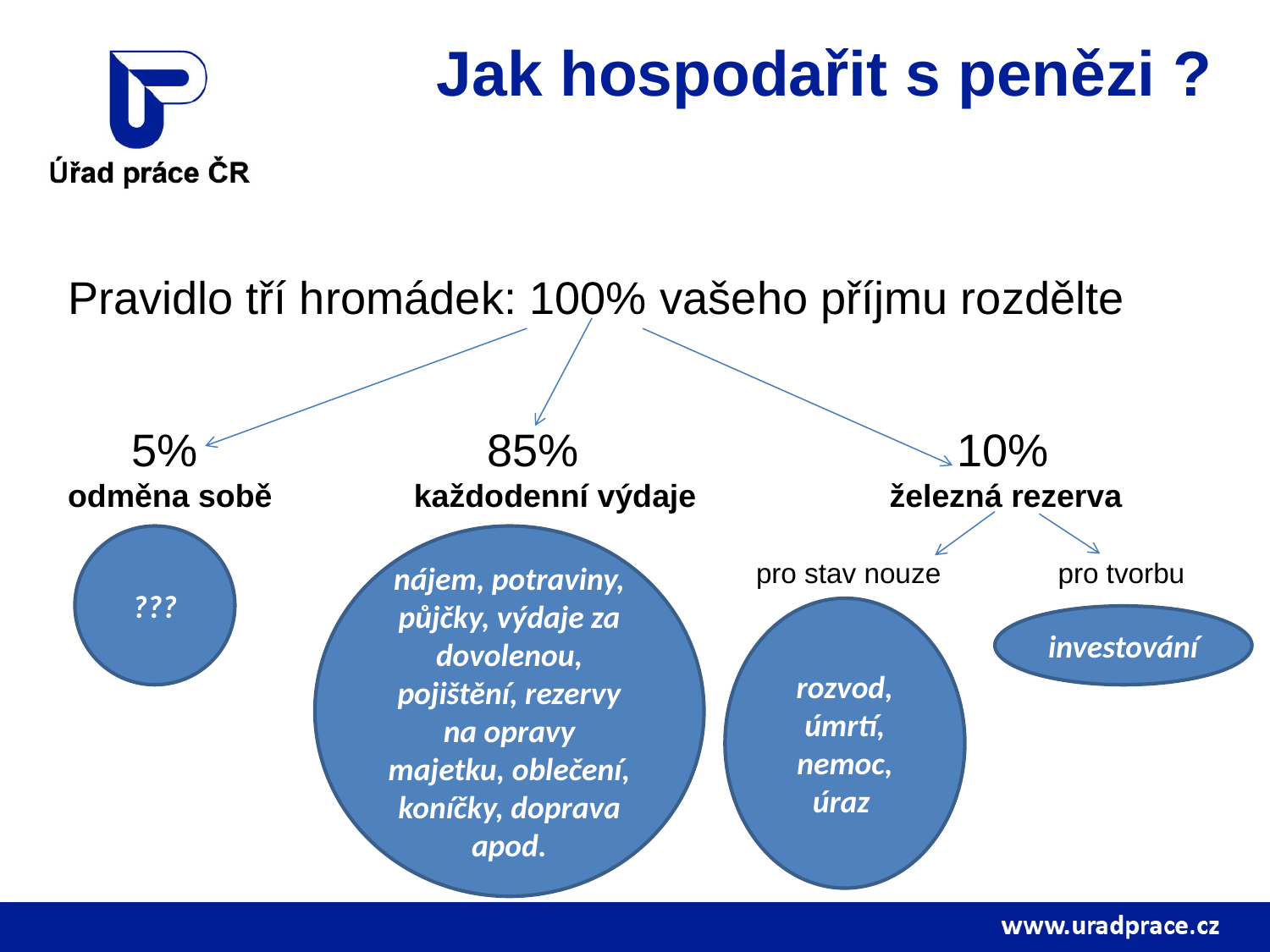

# Jak hospodařit s penězi ?

Pravidlo tří hromádek: 100% vašeho příjmu rozdělte

     5%		   85%		          10%
odměna sobě                každodenní výdaje	                     železná rezerva

					      pro stav nouze               pro tvorbu

???
nájem, potraviny, půjčky, výdaje za dovolenou, pojištění, rezervy na opravy majetku, oblečení, koníčky, doprava apod.
rozvod, úmrtí, nemoc, úraz
investování